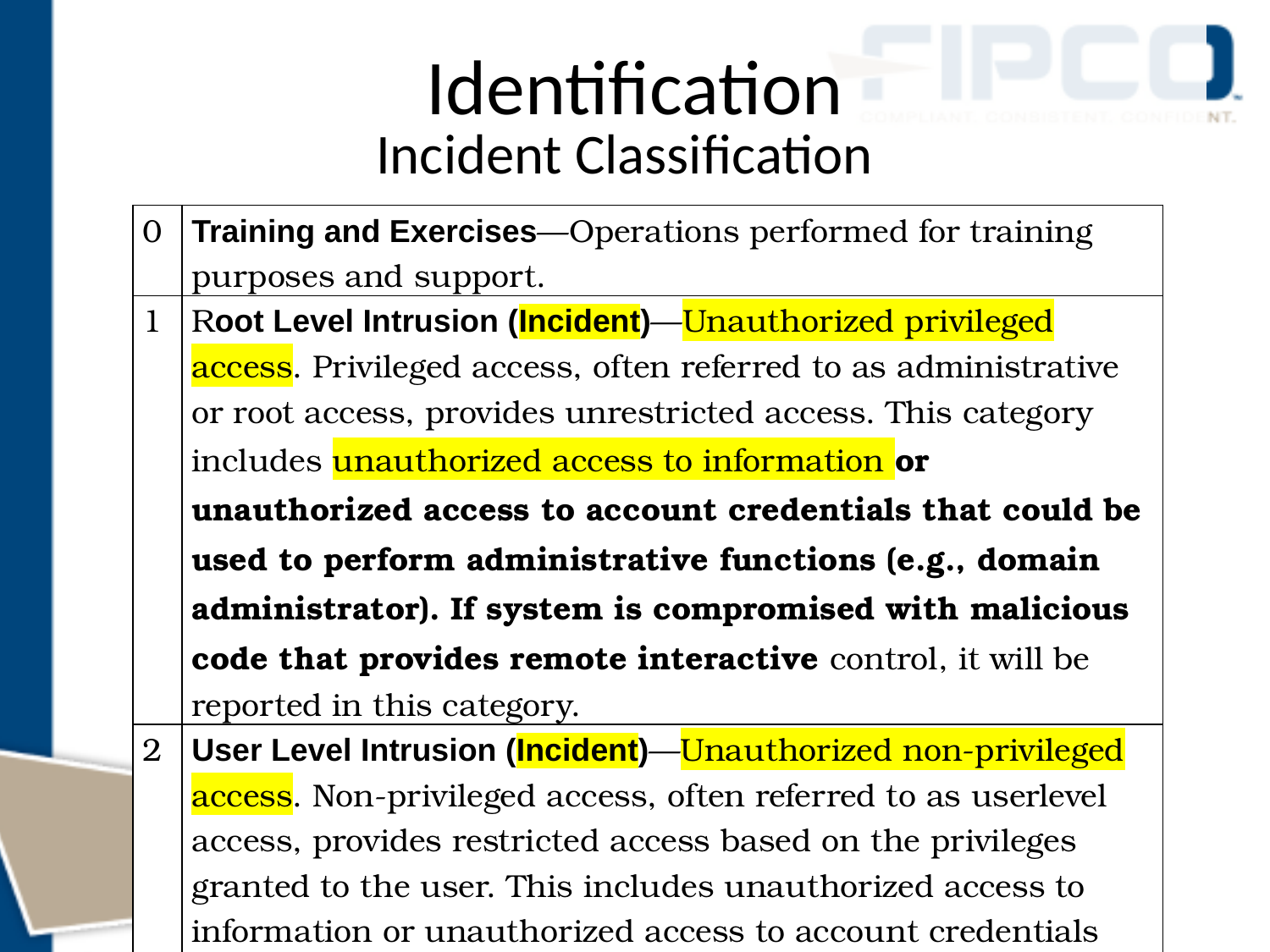

Identification
#
Incident Classification
| 0 | Training and Exercises—Operations performed for training purposes and support. |
| --- | --- |
| 1 | Root Level Intrusion (Incident)—Unauthorized privileged access. Privileged access, often referred to as administrative or root access, provides unrestricted access. This category includes unauthorized access to information or unauthorized access to account credentials that could be used to perform administrative functions (e.g., domain administrator). If system is compromised with malicious code that provides remote interactive control, it will be reported in this category. |
| 2 | User Level Intrusion (Incident)—Unauthorized non-privileged access. Non-privileged access, often referred to as userlevel access, provides restricted access based on the privileges granted to the user. This includes unauthorized access to information or unauthorized access to account credentials that could be used to perform user functions such as accessing Web applications, Web portals, or other similar information resources. If the system is compromised with malicious code that provides remote interactive control, it will be reported in this category. |